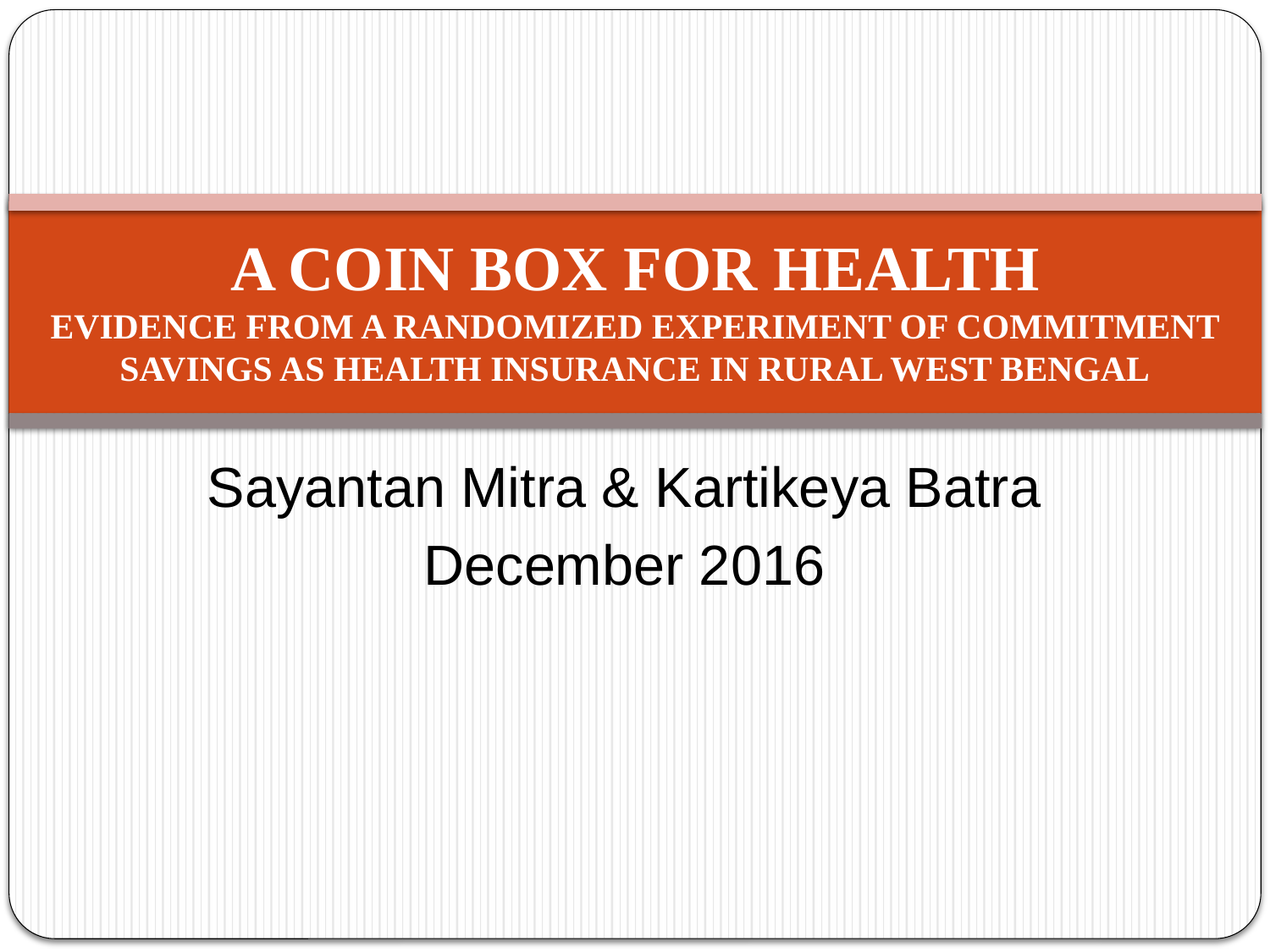

# A COIN BOX FOR HEALTH EVIDENCE FROM A RANDOMIZED EXPERIMENT OF COMMITMENT SAVINGS AS HEALTH INSURANCE IN RURAL WEST BENGAL
Sayantan Mitra & Kartikeya Batra
December 2016